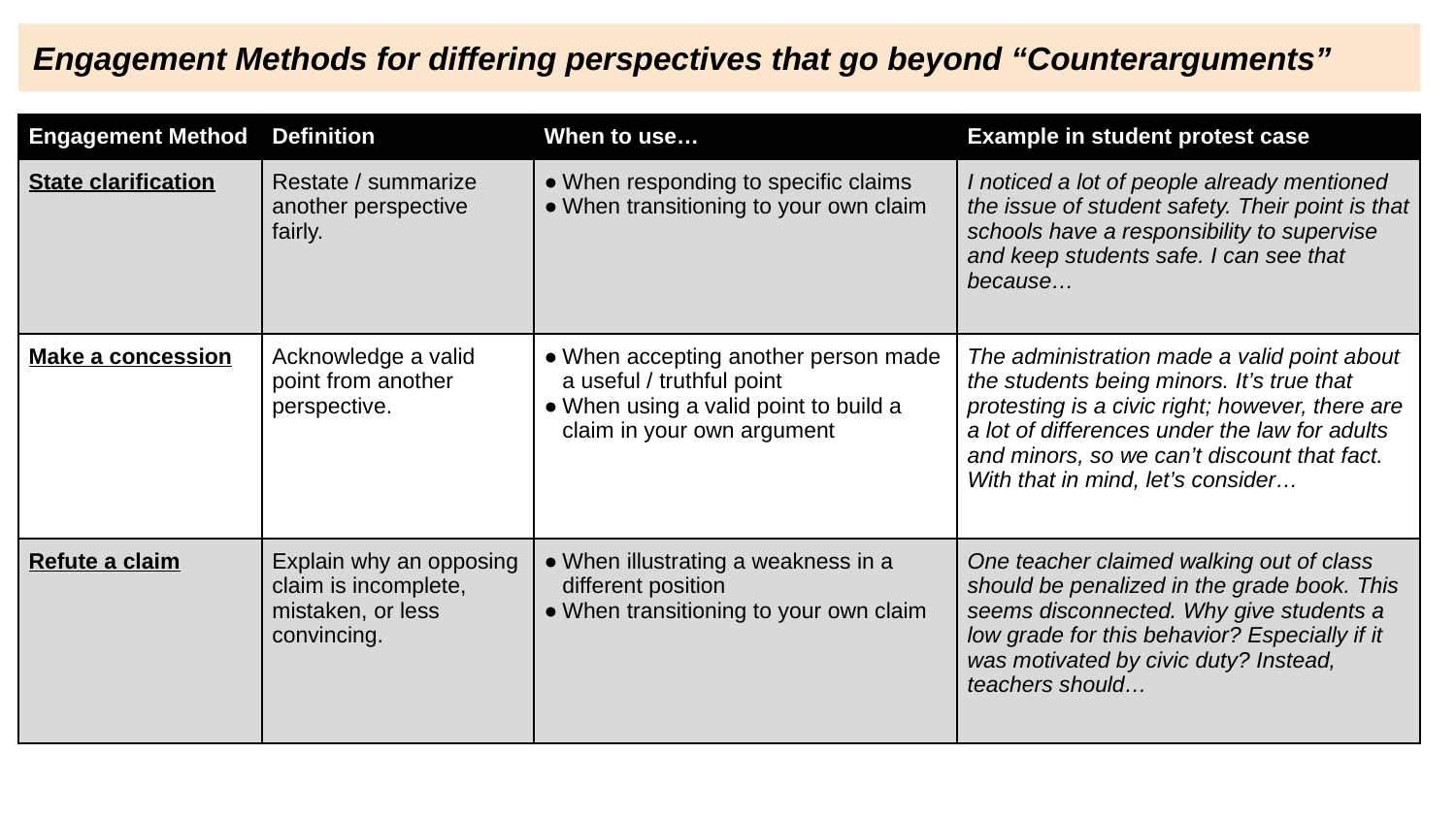

Engagement Methods for differing perspectives that go beyond “Counterarguments”
| Engagement Method | Definition | When to use… | Example in student protest case |  |
| --- | --- | --- | --- | --- |
| State clarification | Restate / summarize another perspective fairly. | When responding to specific claims When transitioning to your own claim | I noticed a lot of people already mentioned the issue of student safety. Their point is that schools have a responsibility to supervise and keep students safe. I can see that because… |  |
| Make a concession | Acknowledge a valid point from another perspective. | When accepting another person made a useful / truthful point When using a valid point to build a claim in your own argument | The administration made a valid point about the students being minors. It’s true that protesting is a civic right; however, there are a lot of differences under the law for adults and minors, so we can’t discount that fact. With that in mind, let’s consider… |  |
| Refute a claim | Explain why an opposing claim is incomplete, mistaken, or less convincing. | When illustrating a weakness in a different position When transitioning to your own claim | One teacher claimed walking out of class should be penalized in the grade book. This seems disconnected. Why give students a low grade for this behavior? Especially if it was motivated by civic duty? Instead, teachers should… |  |